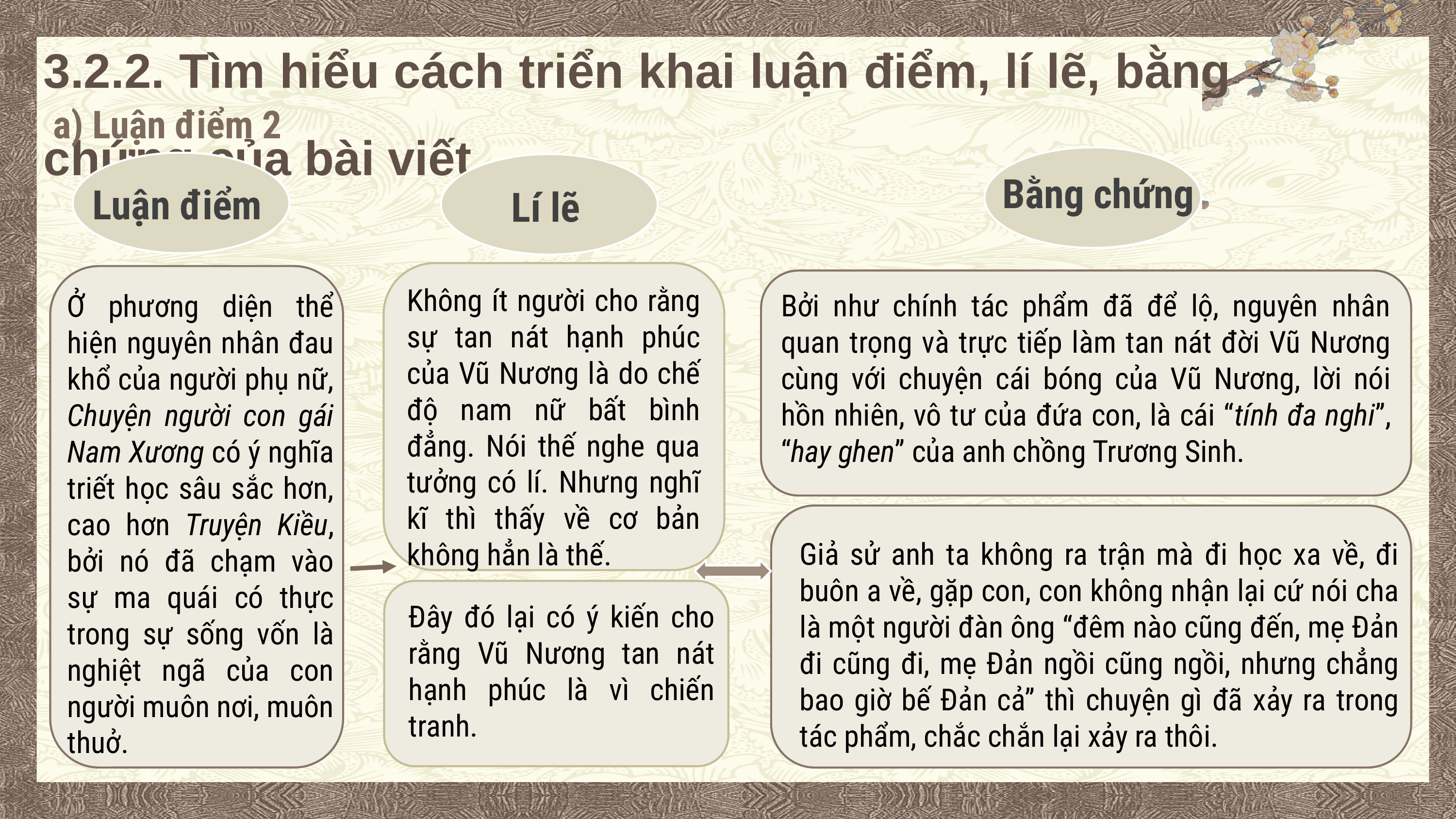

3.2.2. Tìm hiểu cách triển khai luận điểm, lí lẽ, bằng chứng của bài viết
a) Luận điểm 2

Bằng chứng
Luận điểm
Lí lẽ

Không ít người cho rằng sự tan nát hạnh phúc của Vũ Nương là do chế độ nam nữ bất bình đẳng. Nói thế nghe qua tưởng có lí. Nhưng nghĩ kĩ thì thấy về cơ bản không hẳn là thế.
Bởi như chính tác phẩm đã để lộ, nguyên nhân quan trọng và trực tiếp làm tan nát đời Vũ Nương cùng với chuyện cái bóng của Vũ Nương, lời nói hồn nhiên, vô tư của đứa con, là cái “tính đa nghi”, “hay ghen” của anh chồng Trương Sinh.
Ở phương diện thể hiện nguyên nhân đau khổ của người phụ nữ, Chuyện người con gái Nam Xương có ý nghĩa triết học sâu sắc hơn, cao hơn Truyện Kiều, bởi nó đã chạm vào sự ma quái có thực trong sự sống vốn là nghiệt ngã của con người muôn nơi, muôn thuở.

Giả sử anh ta không ra trận mà đi học xa về, đi buôn a về, gặp con, con không nhận lại cứ nói cha là một người đàn ông “đêm nào cũng đến, mẹ Đản đi cũng đi, mẹ Đản ngồi cũng ngồi, nhưng chẳng bao giờ bế Đản cả” thì chuyện gì đã xảy ra trong tác phẩm, chắc chắn lại xảy ra thôi.

Đây đó lại có ý kiến cho rằng Vũ Nương tan nát hạnh phúc là vì chiến tranh.